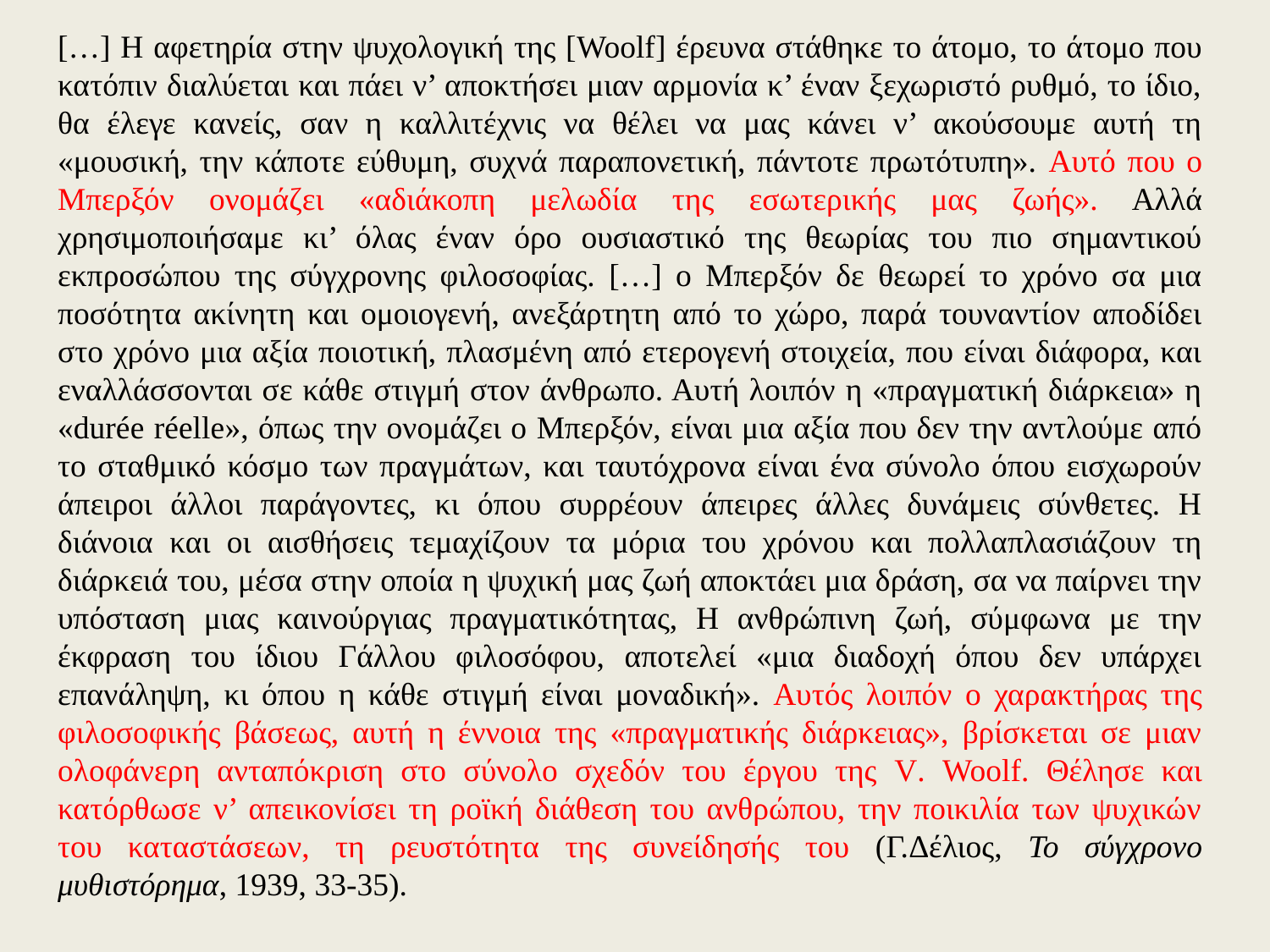

[…] Η αφετηρία στην ψυχολογική της [Woolf] έρευνα στάθηκε το άτομο, το άτομο που κατόπιν διαλύεται και πάει ν’ αποκτήσει μιαν αρμονία κ’ έναν ξεχωριστό ρυθμό, το ίδιο, θα έλεγε κανείς, σαν η καλλιτέχνις να θέλει να μας κάνει ν’ ακούσουμε αυτή τη «μουσική, την κάποτε εύθυμη, συχνά παραπονετική, πάντοτε πρωτότυπη». Αυτό που ο Μπερξόν ονομάζει «αδιάκοπη μελωδία της εσωτερικής μας ζωής». Αλλά χρησιμοποιήσαμε κι’ όλας έναν όρο ουσιαστικό της θεωρίας του πιο σημαντικού εκπροσώπου της σύγχρονης φιλοσοφίας. […] ο Μπερξόν δε θεωρεί το χρόνο σα μια ποσότητα ακίνητη και ομοιογενή, ανεξάρτητη από το χώρο, παρά τουναντίον αποδίδει στο χρόνο μια αξία ποιοτική, πλασμένη από ετερογενή στοιχεία, που είναι διάφορα, και εναλλάσσονται σε κάθε στιγμή στον άνθρωπο. Αυτή λοιπόν η «πραγματική διάρκεια» η «durée réelle», όπως την ονομάζει ο Μπερξόν, είναι μια αξία που δεν την αντλούμε από το σταθμικό κόσμο των πραγμάτων, και ταυτόχρονα είναι ένα σύνολο όπου εισχωρούν άπειροι άλλοι παράγοντες, κι όπου συρρέουν άπειρες άλλες δυνάμεις σύνθετες. Η διάνοια και οι αισθήσεις τεμαχίζουν τα μόρια του χρόνου και πολλαπλασιάζουν τη διάρκειά του, μέσα στην οποία η ψυχική μας ζωή αποκτάει μια δράση, σα να παίρνει την υπόσταση μιας καινούργιας πραγματικότητας, Η ανθρώπινη ζωή, σύμφωνα με την έκφραση του ίδιου Γάλλου φιλοσόφου, αποτελεί «μια διαδοχή όπου δεν υπάρχει επανάληψη, κι όπου η κάθε στιγμή είναι μοναδική». Αυτός λοιπόν ο χαρακτήρας της φιλοσοφικής βάσεως, αυτή η έννοια της «πραγματικής διάρκειας», βρίσκεται σε μιαν ολοφάνερη ανταπόκριση στο σύνολο σχεδόν του έργου της V. Woolf. Θέλησε και κατόρθωσε ν’ απεικονίσει τη ροϊκή διάθεση του ανθρώπου, την ποικιλία των ψυχικών του καταστάσεων, τη ρευστότητα της συνείδησής του (Γ.Δέλιος, Το σύγχρονο μυθιστόρημα, 1939, 33-35).